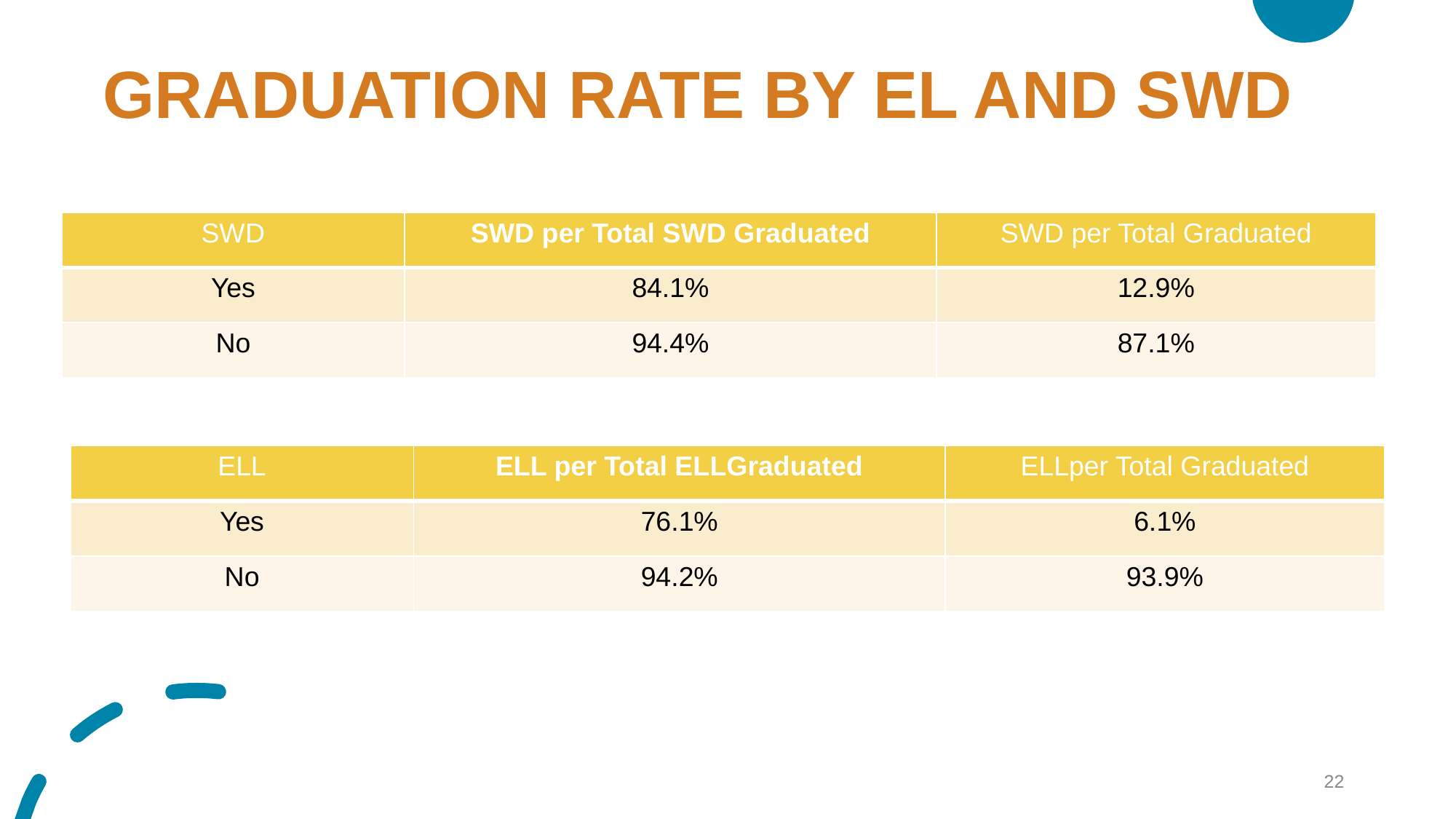

GRADUATION RATE BY EL AND SWD
| SWD | SWD per Total SWD Graduated | SWD per Total Graduated |
| --- | --- | --- |
| Yes | 84.1% | 12.9% |
| No | 94.4% | 87.1% |
| ELL | ELL per Total ELLGraduated | ELLper Total Graduated |
| --- | --- | --- |
| Yes | 76.1% | 6.1% |
| No | 94.2% | 93.9% |
22